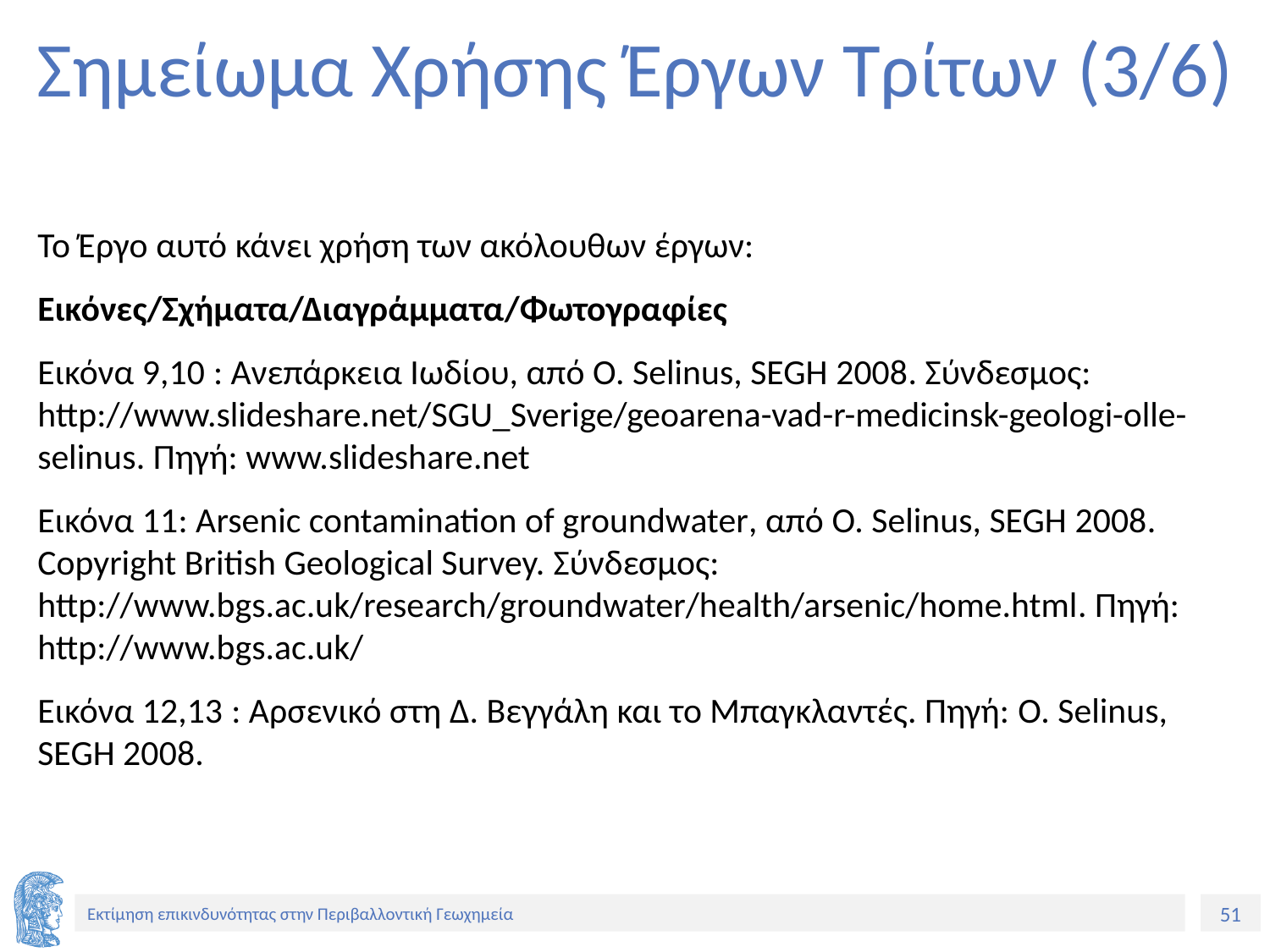

# Σημείωμα Χρήσης Έργων Τρίτων (3/6)
Το Έργο αυτό κάνει χρήση των ακόλουθων έργων:
Εικόνες/Σχήματα/Διαγράμματα/Φωτογραφίες
Εικόνα 9,10 : Ανεπάρκεια Ιωδίου, από O. Selinus, SEGH 2008. Σύνδεσμος: http://www.slideshare.net/SGU_Sverige/geoarena-vad-r-medicinsk-geologi-olle-selinus. Πηγή: www.slideshare.net
Εικόνα 11: Arsenic contamination of groundwater, από O. Selinus, SEGH 2008. Copyright British Geological Survey. Σύνδεσμος: http://www.bgs.ac.uk/research/groundwater/health/arsenic/home.html. Πηγή: http://www.bgs.ac.uk/
Εικόνα 12,13 : Αρσενικό στη Δ. Βεγγάλη και το Μπαγκλαντές. Πηγή: O. Selinus, SEGH 2008.